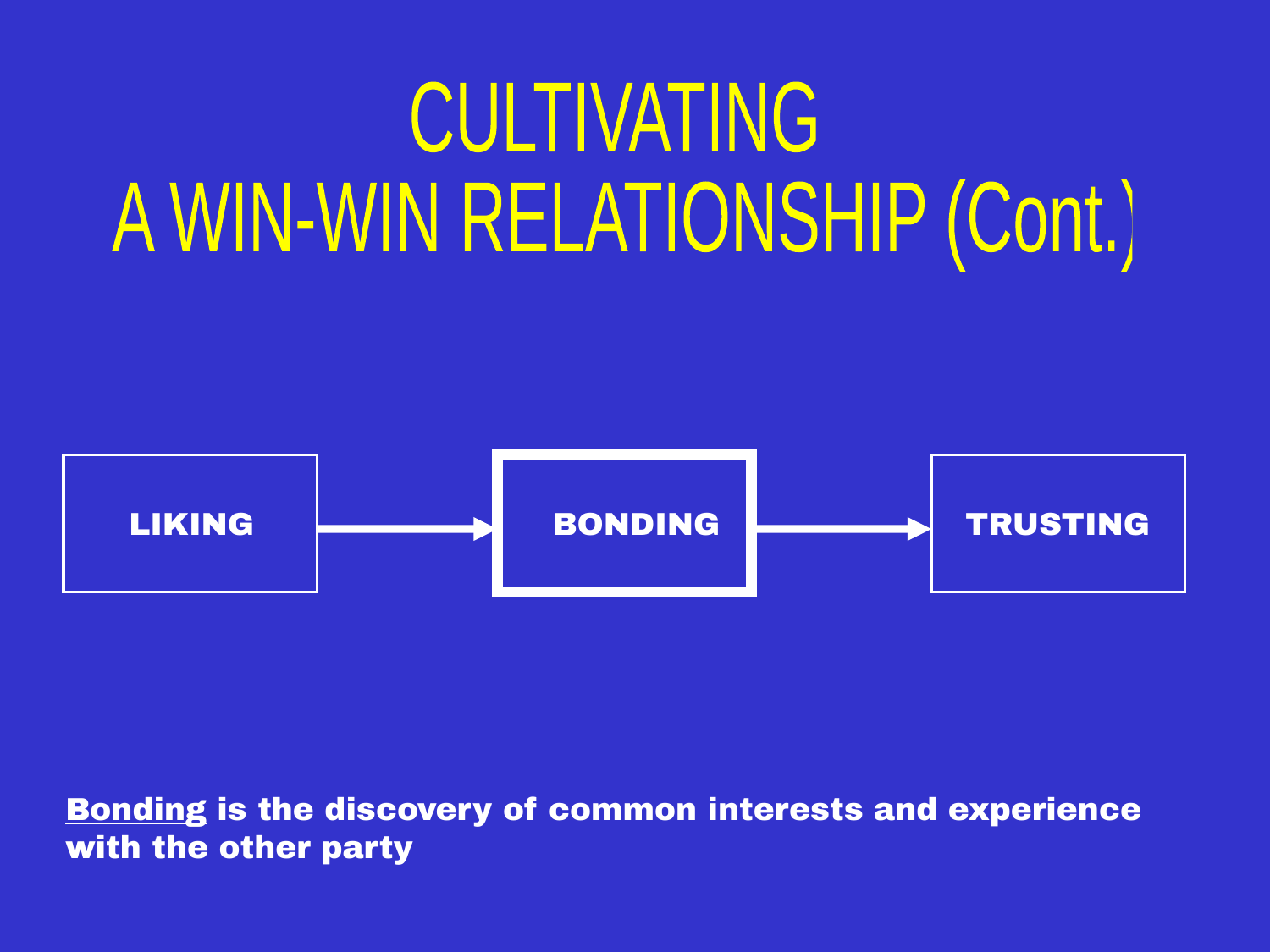

CULTIVATING
 A WIN-WIN RELATIONSHIP (Cont.)

LIKING
BONDING
TRUSTING

Bonding is the discovery of common interests and experience with the other party